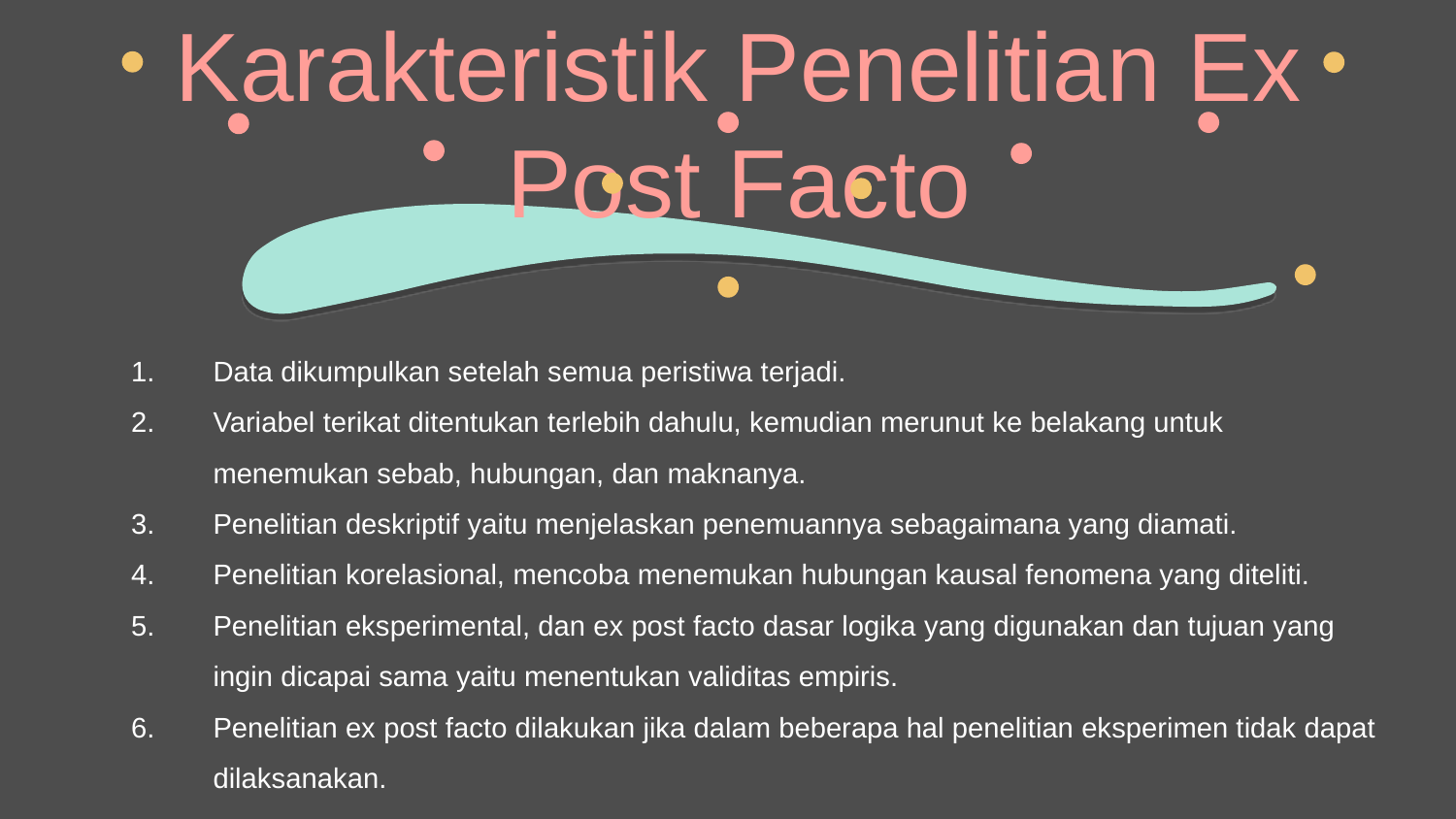

# Karakteristik Penelitian Ex Post Facto

Data dikumpulkan setelah semua peristiwa terjadi.
Variabel terikat ditentukan terlebih dahulu, kemudian merunut ke belakang untuk menemukan sebab, hubungan, dan maknanya.
Penelitian deskriptif yaitu menjelaskan penemuannya sebagaimana yang diamati.
Penelitian korelasional, mencoba menemukan hubungan kausal fenomena yang diteliti.
Penelitian eksperimental, dan ex post facto dasar logika yang digunakan dan tujuan yang ingin dicapai sama yaitu menentukan validitas empiris.
Penelitian ex post facto dilakukan jika dalam beberapa hal penelitian eksperimen tidak dapat dilaksanakan.